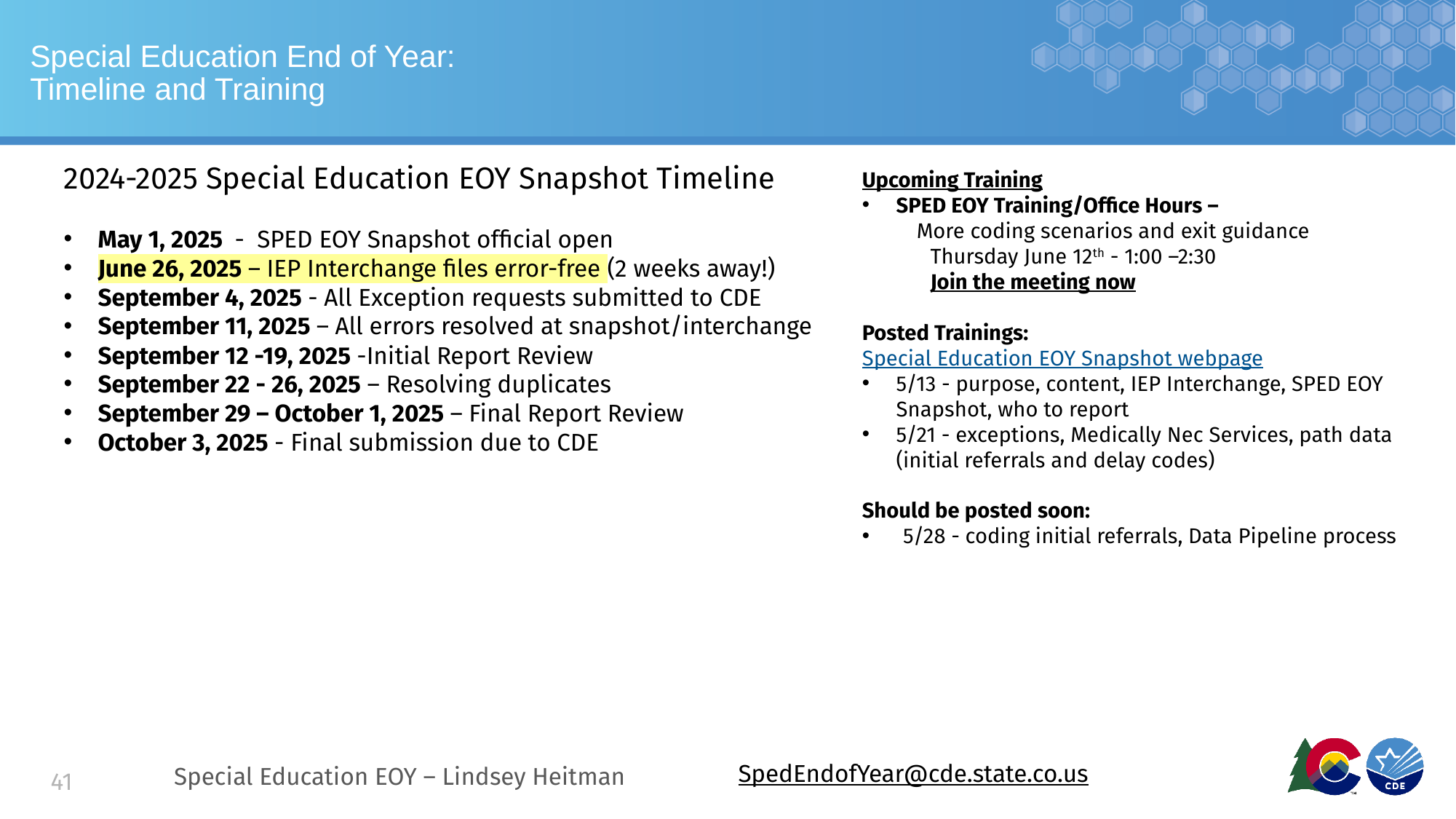

Upcoming Training
Special Education Discipline Annual Snapshot Training
Tuesday May 6th  10:00 – 11:30
Overview of the snapshot data required and process in Data Pipeline
Upcoming Training
Special Education Discipline Annual Snapshot Training
Tuesday May 6th  10:00 – 11:30
Overview of the snapshot data required and process in Data Pipeline
# Special Education End of Year: Timeline and Training
2024-2025 Special Education EOY Snapshot Timeline
Upcoming Training
SPED EOY Training/Office Hours –
More coding scenarios and exit guidance
Thursday June 12th - 1:00 –2:30
Join the meeting now

Posted Trainings:
Special Education EOY Snapshot webpage
5/13 - purpose, content, IEP Interchange, SPED EOY Snapshot, who to report
5/21 - exceptions, Medically Nec Services, path data (initial referrals and delay codes)

Should be posted soon:
5/28 - coding initial referrals, Data Pipeline process

May 1, 2025  -  SPED EOY Snapshot official open
June 26, 2025 – IEP Interchange files error-free (2 weeks away!)
September 4, 2025 - All Exception requests submitted to CDE
September 11, 2025 – All errors resolved at snapshot/interchange
September 12 -19, 2025 -Initial Report Review
September 22 - 26, 2025 – Resolving duplicates
September 29 – October 1, 2025 – Final Report Review
October 3, 2025 - Final submission due to CDE

SpedEndofYear@cde.state.co.us

Special Education EOY – Lindsey Heitman
41